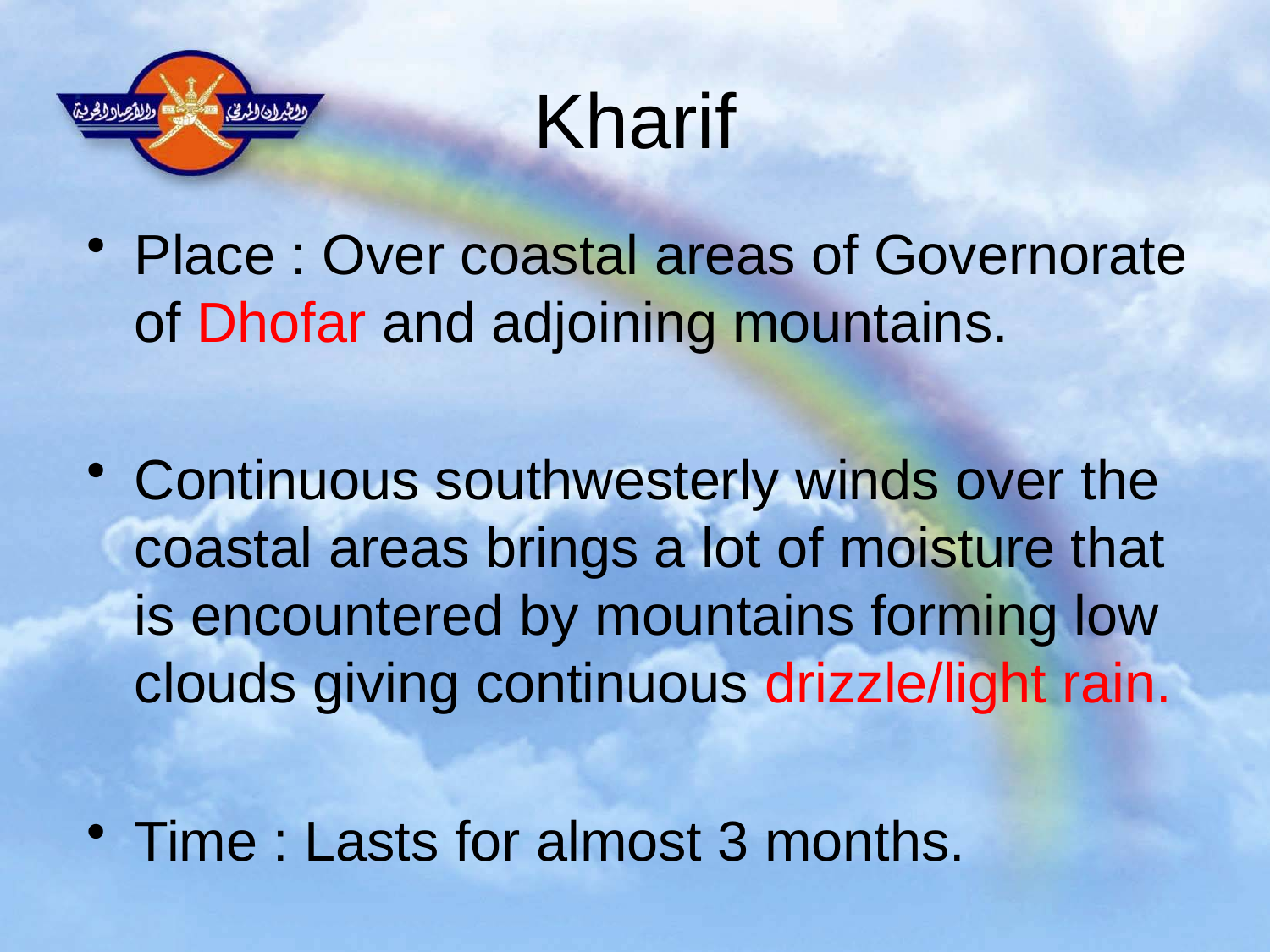

# Kharif
Place : Over coastal areas of Governorate of Dhofar and adjoining mountains.

Continuous southwesterly winds over the coastal areas brings a lot of moisture that is encountered by mountains forming low clouds giving continuous drizzle/light rain.

Time : Lasts for almost 3 months.